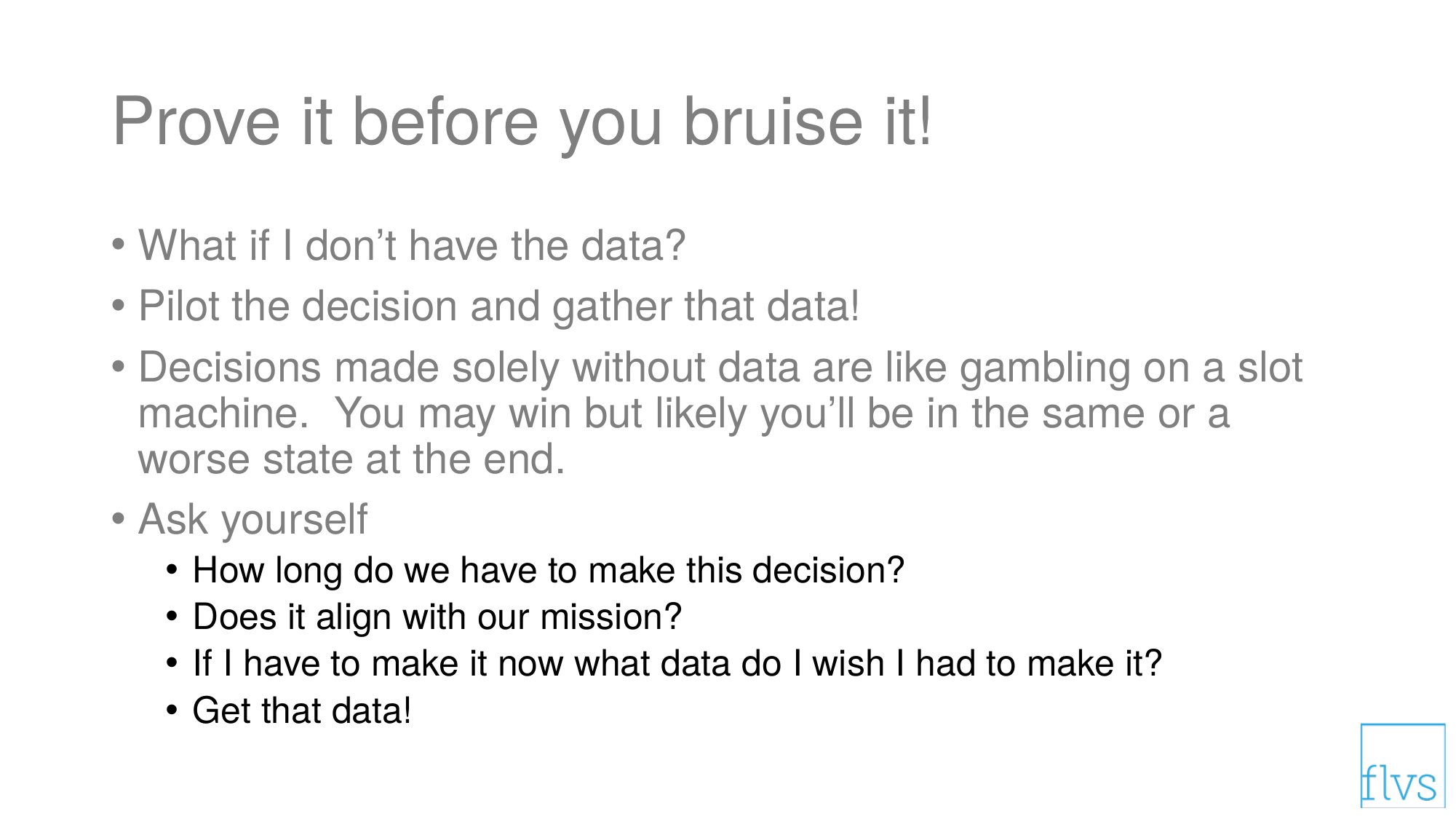

# Prove it before you bruise it!
What if I don’t have the data?
Pilot the decision and gather that data!
Decisions made solely without data are like gambling on a slot machine.  You may win but likely you’ll be in the same or a worse state at the end.
Ask yourself
How long do we have to make this decision?
Does it align with our mission?
If I have to make it now what data do I wish I had to make it?
Get that data!